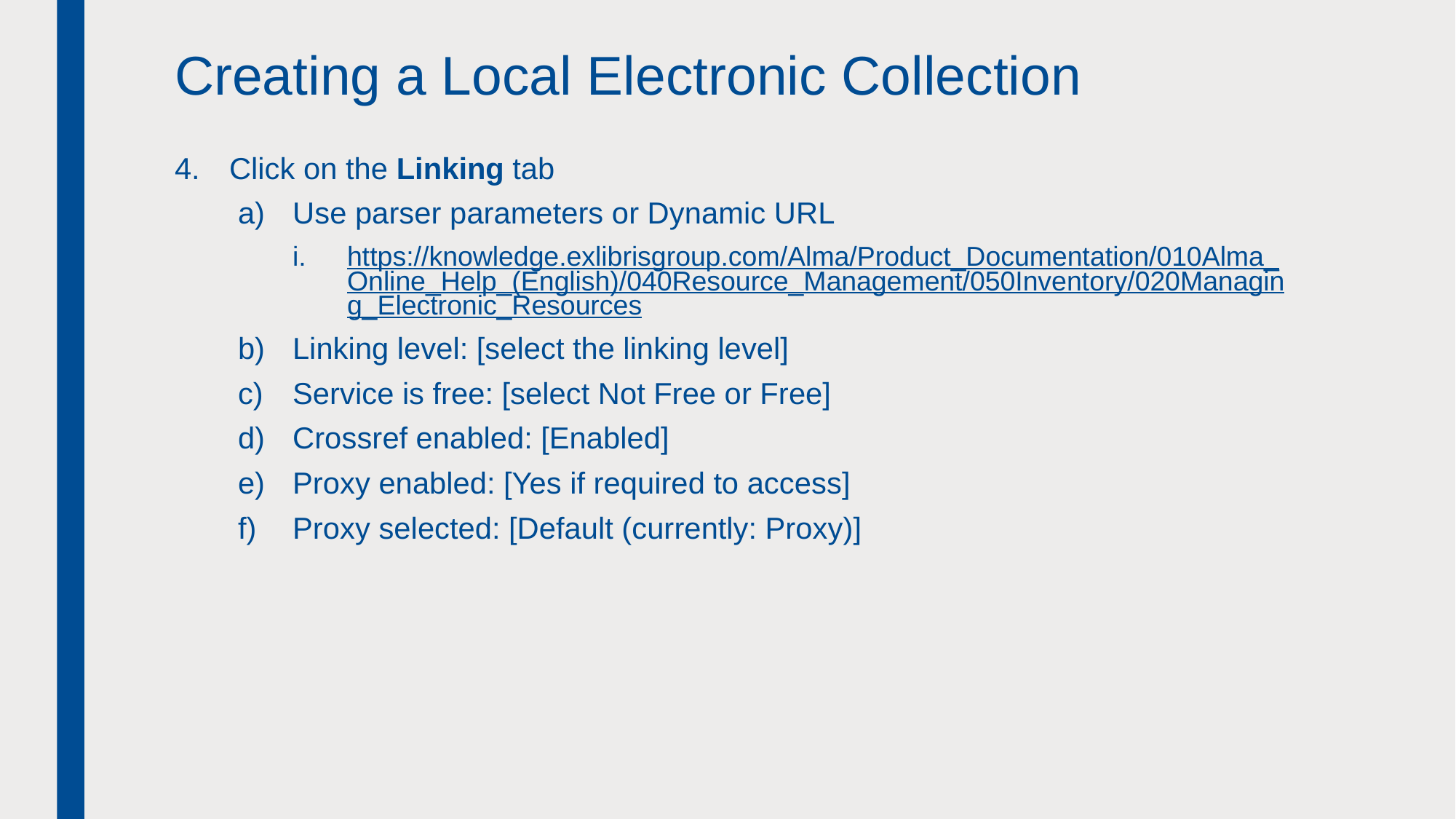

# Creating a Local Electronic Collection
Click on the Linking tab
Use parser parameters or Dynamic URL
https://knowledge.exlibrisgroup.com/Alma/Product_Documentation/010Alma_Online_Help_(English)/040Resource_Management/050Inventory/020Managing_Electronic_Resources
Linking level: [select the linking level]
Service is free: [select Not Free or Free]
Crossref enabled: [Enabled]
Proxy enabled: [Yes if required to access]
Proxy selected: [Default (currently: Proxy)]